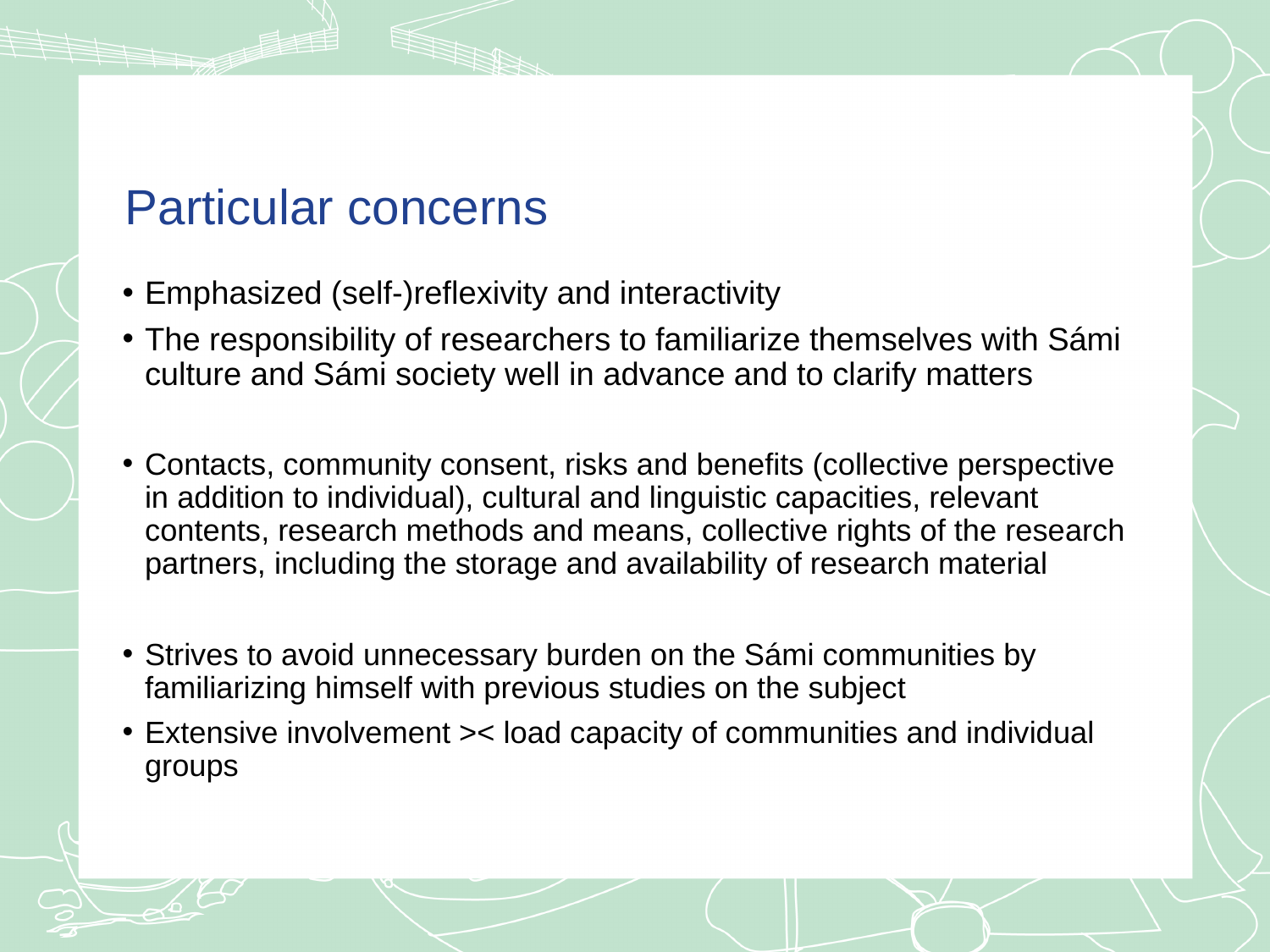

# Particular concerns
Emphasized (self-)reflexivity and interactivity
The responsibility of researchers to familiarize themselves with Sámi culture and Sámi society well in advance and to clarify matters

Contacts, community consent, risks and benefits (collective perspective in addition to individual), cultural and linguistic capacities, relevant contents, research methods and means, collective rights of the research partners, including the storage and availability of research material

Strives to avoid unnecessary burden on the Sámi communities by familiarizing himself with previous studies on the subject
Extensive involvement >< load capacity of communities and individual groups